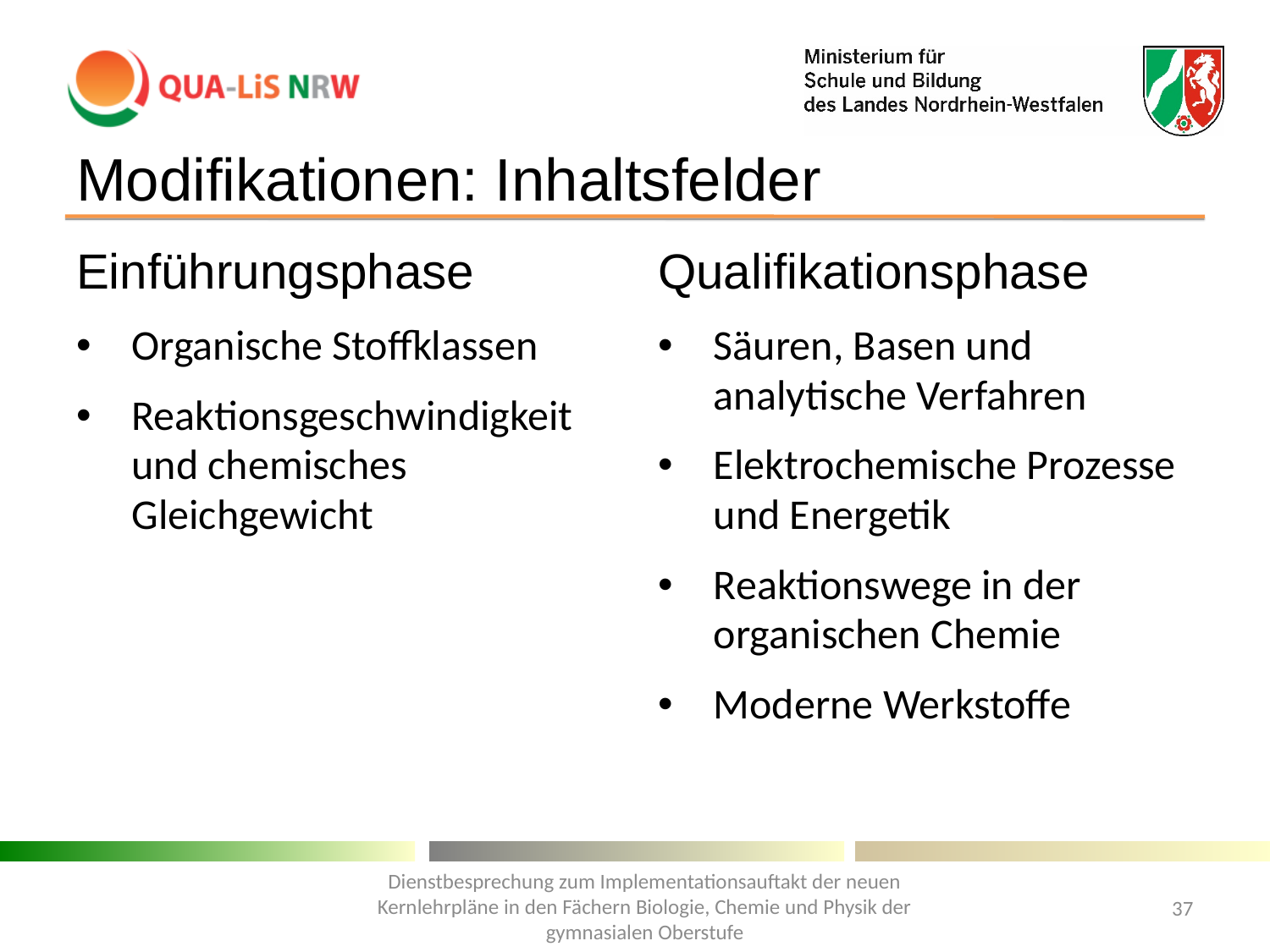

# Modifikationen: Inhaltsfelder
Einführungsphase
Organische Stoffklassen
Reaktionsgeschwindigkeit und chemisches Gleichgewicht

Qualifikationsphase
Säuren, Basen und analytische Verfahren
Elektrochemische Prozesse und Energetik
Reaktionswege in der organischen Chemie
Moderne Werkstoffe
Dienstbesprechung zum Implementationsauftakt der neuen Kernlehrpläne in den Fächern Biologie, Chemie und Physik der gymnasialen Oberstufe
37